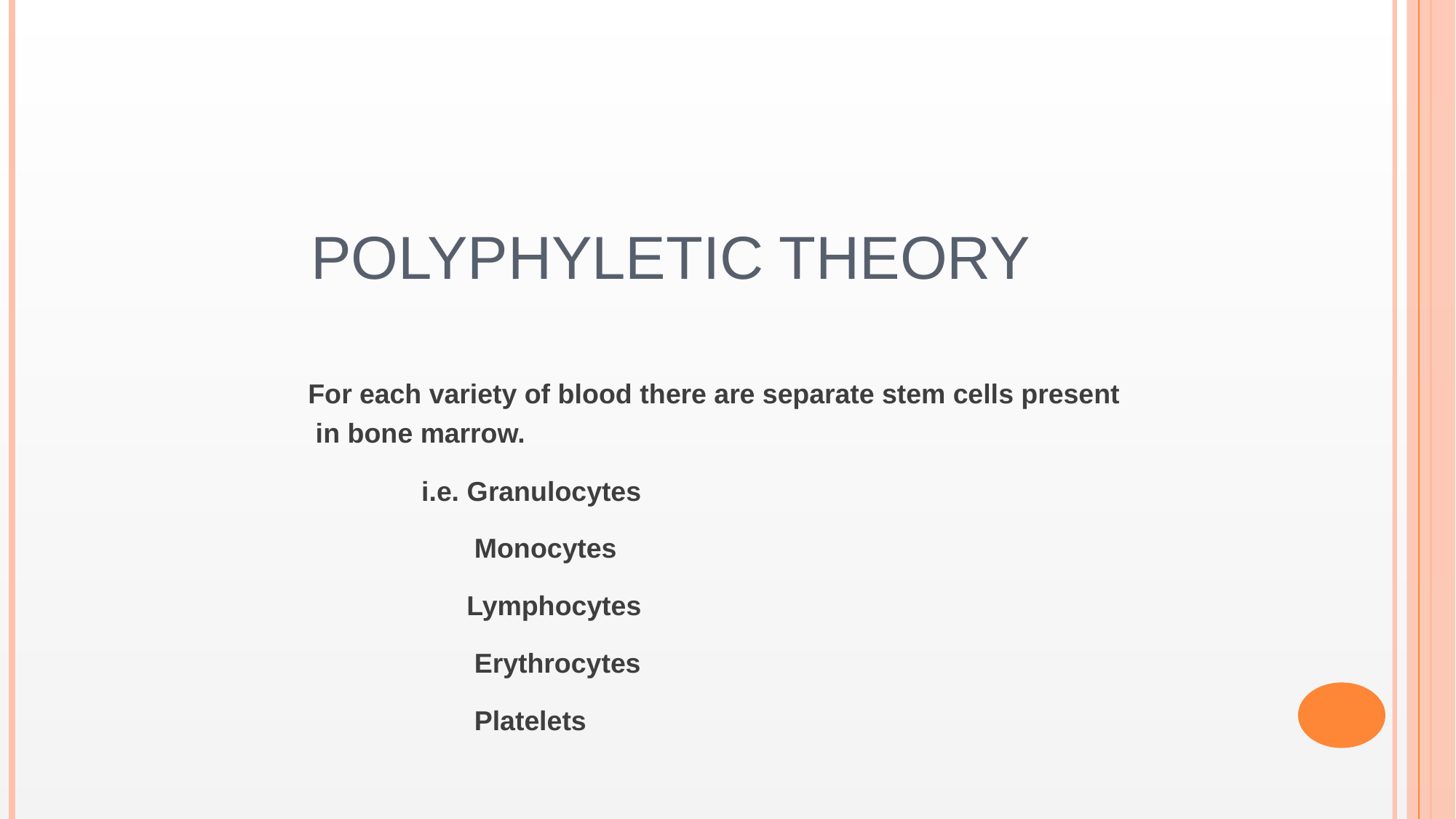

# Polyphyletic Theory
For each variety of blood there are separate stem cells present  in bone marrow.
i.e. Granulocytes  Monocytes  Lymphocytes  Erythrocytes  Platelets